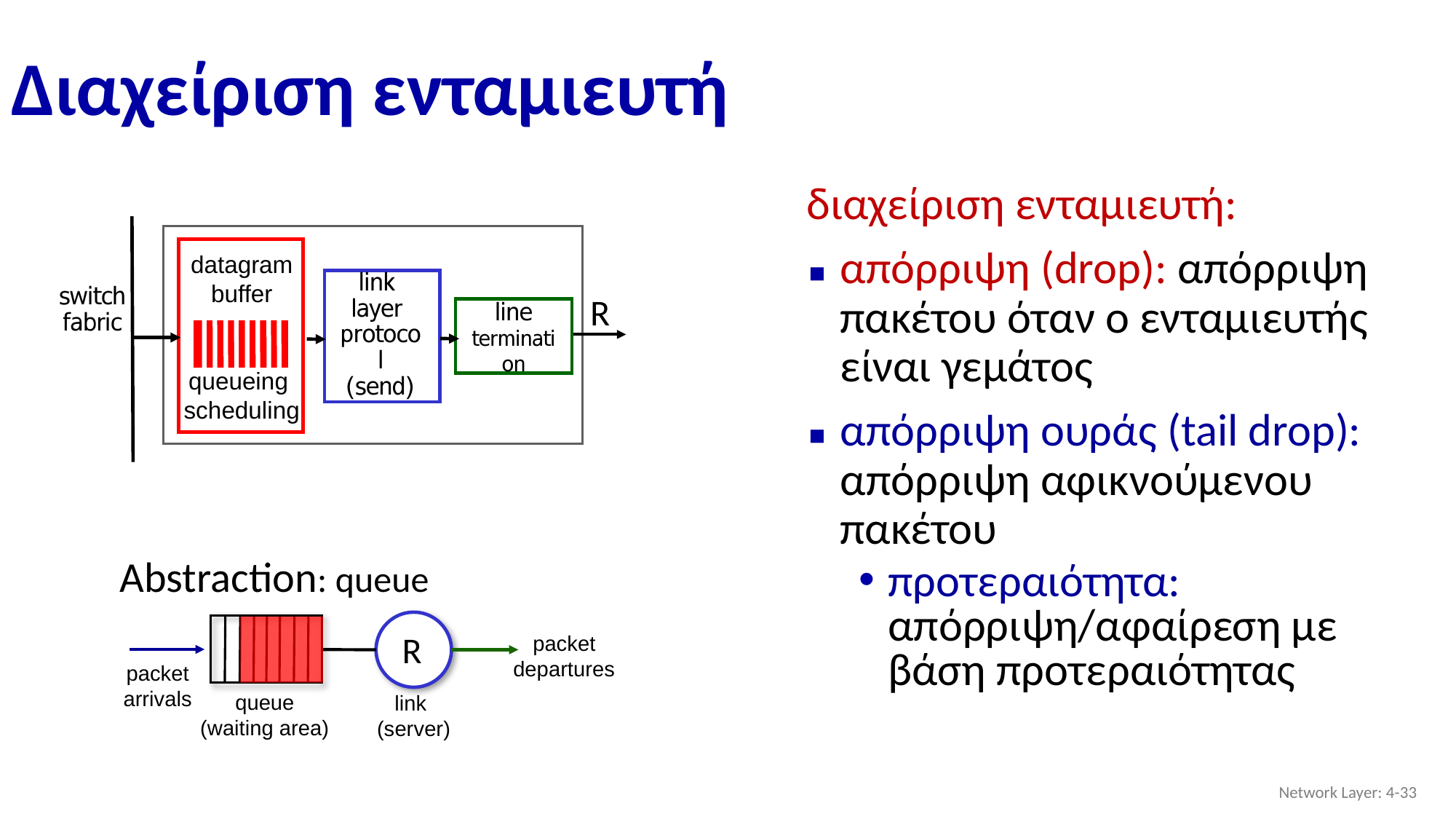

# Διαχείριση ενταμιευτή
διαχείριση ενταμιευτή:
απόρριψη (drop): απόρριψη πακέτου όταν ο ενταμιευτής είναι γεμάτος
απόρριψη ουράς (tail drop): απόρριψη αφικνούμενου πακέτου
προτεραιότητα: απόρριψη/αφαίρεση με βάση προτεραιότητας

datagram
buffer

queueing
scheduling

switch
fabric

R
link
layer
protocol
(send)
line
termination
Abstraction: queue

packet
departures
packet
arrivals
queue
(waiting area)
link
 (server)
R
Network Layer: 4-33